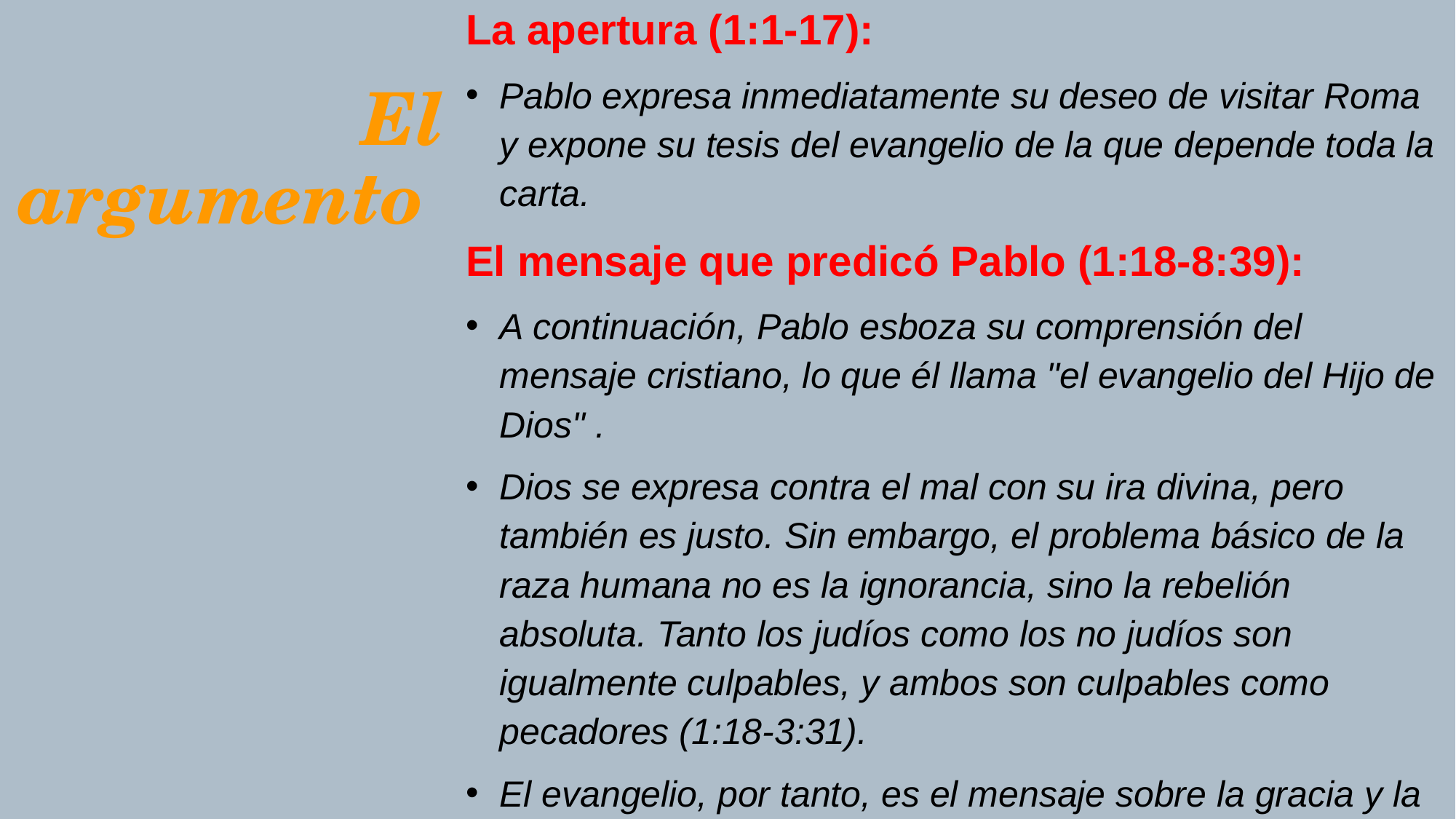

La apertura (1:1-17):
Pablo expresa inmediatamente su deseo de visitar Roma y expone su tesis del evangelio de la que depende toda la carta.
El mensaje que predicó Pablo (1:18-8:39):
A continuación, Pablo esboza su comprensión del mensaje cristiano, lo que él llama "el evangelio del Hijo de Dios" .
Dios se expresa contra el mal con su ira divina, pero también es justo. Sin embargo, el problema básico de la raza humana no es la ignorancia, sino la rebelión absoluta. Tanto los judíos como los no judíos son igualmente culpables, y ambos son culpables como pecadores (1:18-3:31).
El evangelio, por tanto, es el mensaje sobre la gracia y la fe, y el antiguo paradigma de la fe es Abraham, a quien se le atribuyó la justicia porque simplemente creyó en la promesa de Dios. Es el padre de todos los que creen en la buena nueva (4:1-25).
# El argumento